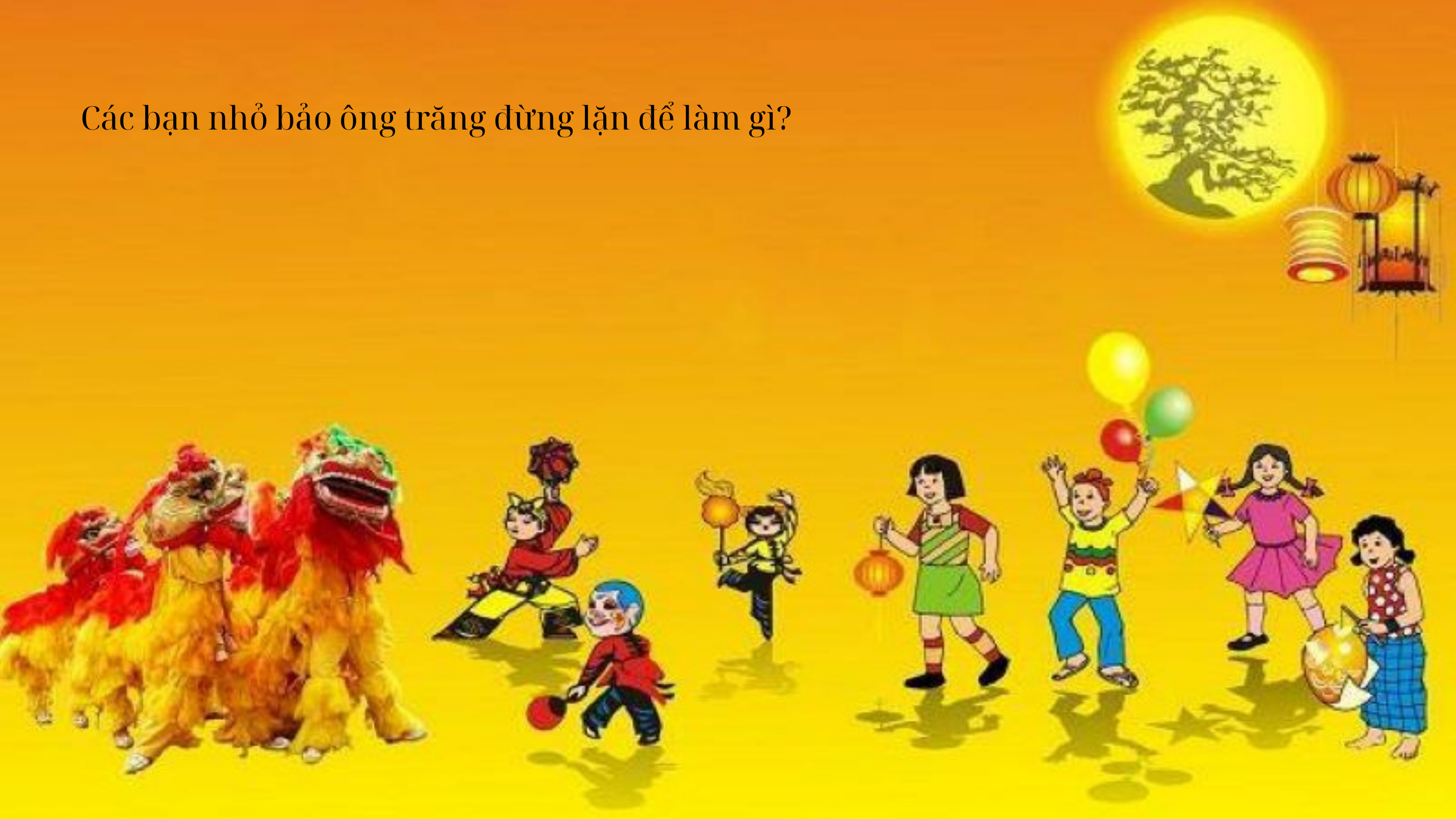

Các bạn nhỏ bảo ông trăng đừng lặn để làm gì?